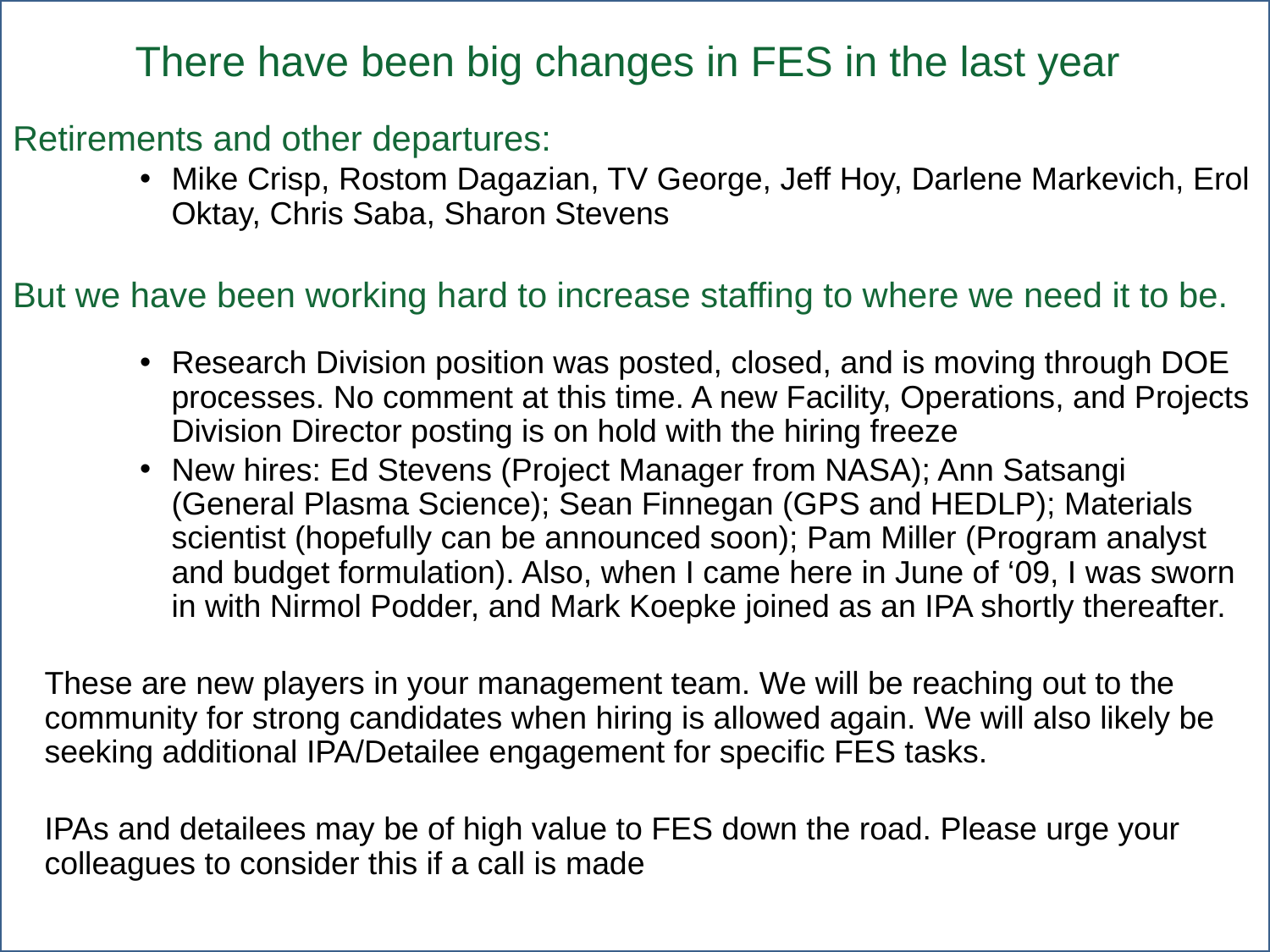

# There have been big changes in FES in the last year
Retirements and other departures:
Mike Crisp, Rostom Dagazian, TV George, Jeff Hoy, Darlene Markevich, Erol Oktay, Chris Saba, Sharon Stevens

But we have been working hard to increase staffing to where we need it to be.

Research Division position was posted, closed, and is moving through DOE processes. No comment at this time. A new Facility, Operations, and Projects Division Director posting is on hold with the hiring freeze
New hires: Ed Stevens (Project Manager from NASA); Ann Satsangi (General Plasma Science); Sean Finnegan (GPS and HEDLP); Materials scientist (hopefully can be announced soon); Pam Miller (Program analyst and budget formulation). Also, when I came here in June of ‘09, I was sworn in with Nirmol Podder, and Mark Koepke joined as an IPA shortly thereafter.

	These are new players in your management team. We will be reaching out to the community for strong candidates when hiring is allowed again. We will also likely be seeking additional IPA/Detailee engagement for specific FES tasks.

	IPAs and detailees may be of high value to FES down the road. Please urge your colleagues to consider this if a call is made